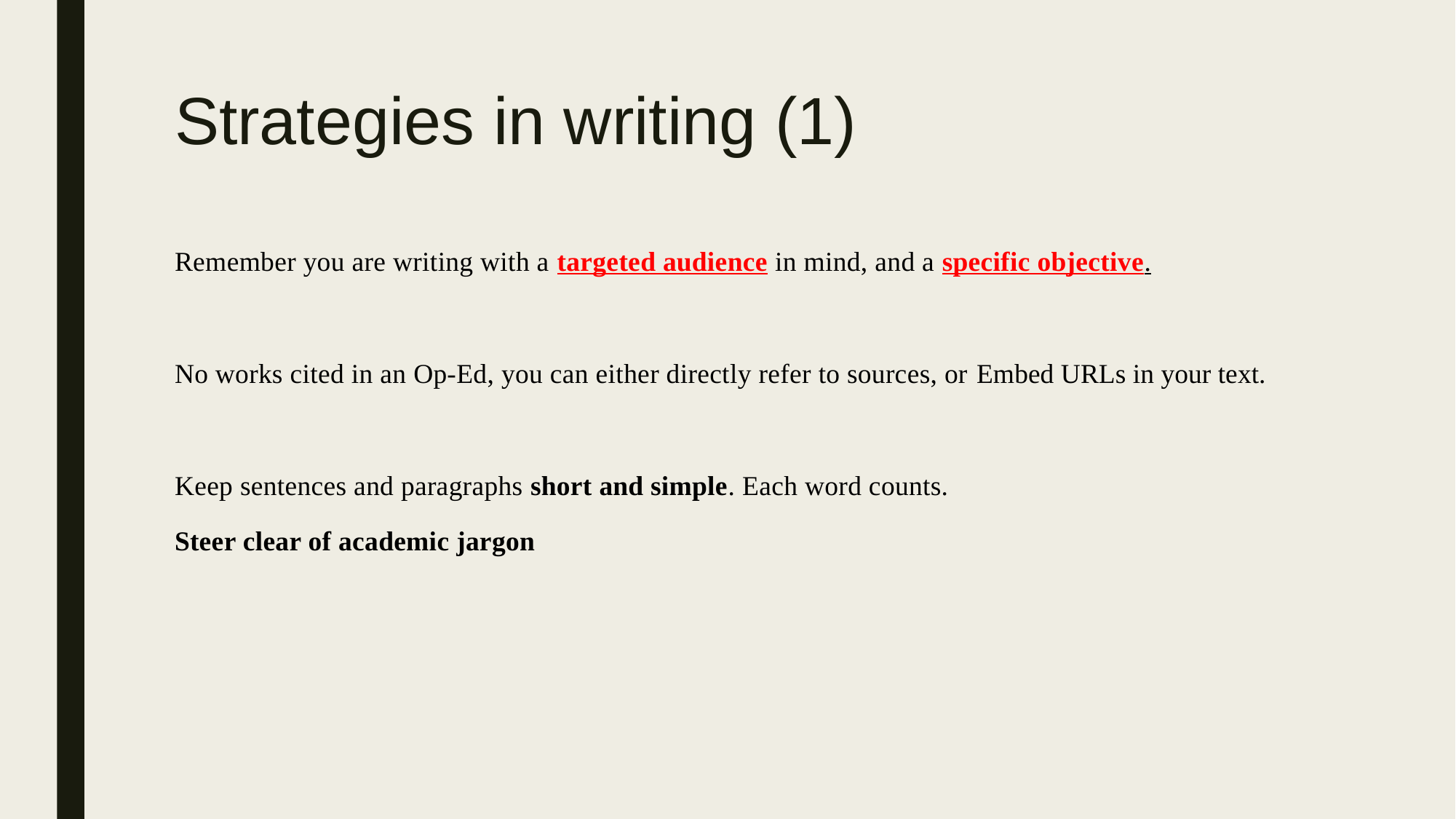

# Strategies in writing (1)
Remember you are writing with a targeted audience in mind, and a specific objective.

No works cited in an Op-Ed, you can either directly refer to sources, or Embed URLs in your text.

Keep sentences and paragraphs short and simple. Each word counts.
Steer clear of academic jargon